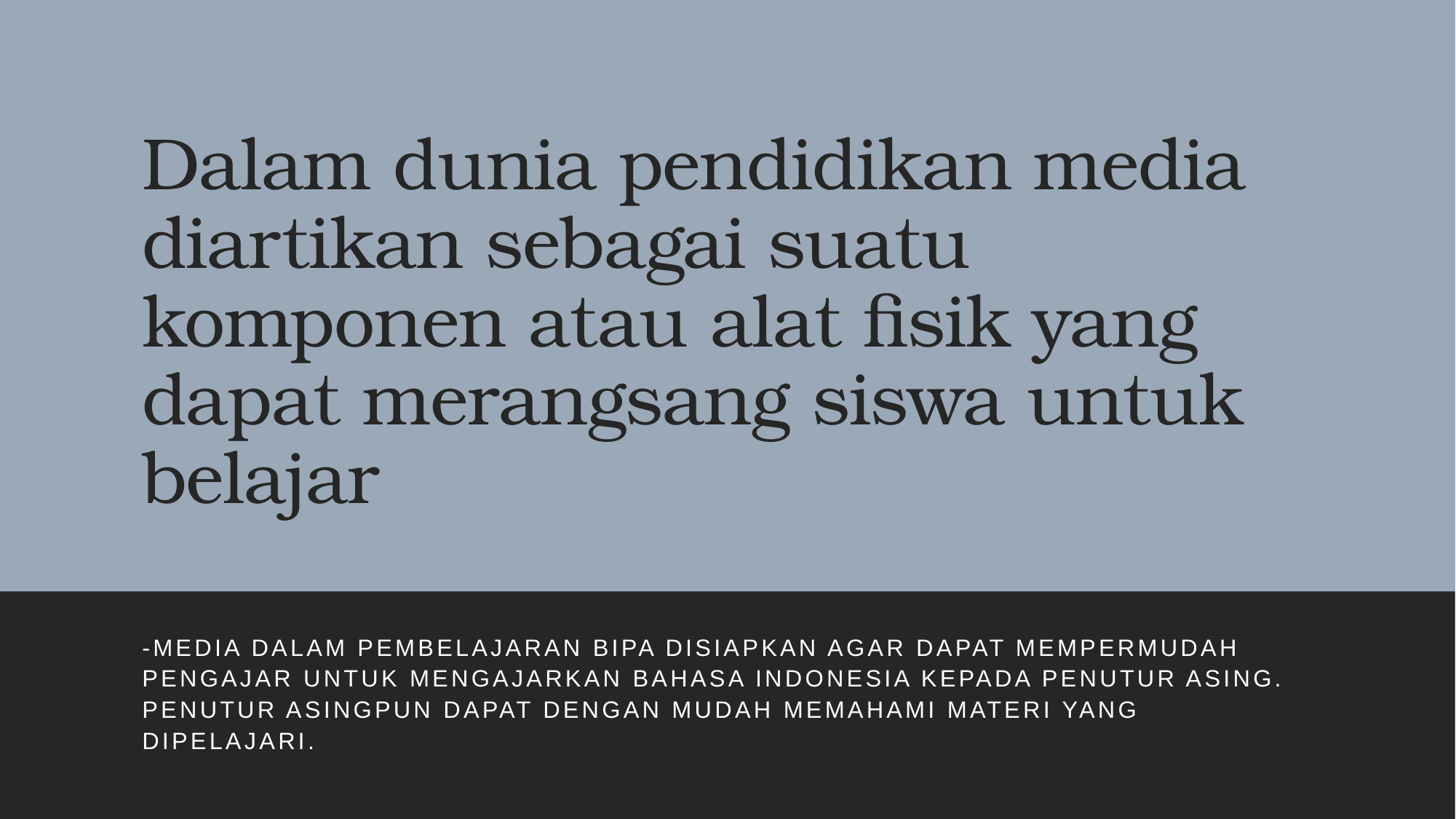

# Dalam dunia pendidikan media diartikan sebagai suatu komponen atau alat fisik yang dapat merangsang siswa untuk belajar

-Media dalam pembelajaran BIPA disiapkan agar dapat mempermudah pengajar untuk mengajarkan bahasa Indonesia kepada penutur asing. Penutur asingpun dapat dengan mudah memahami materi yang dipelajari.